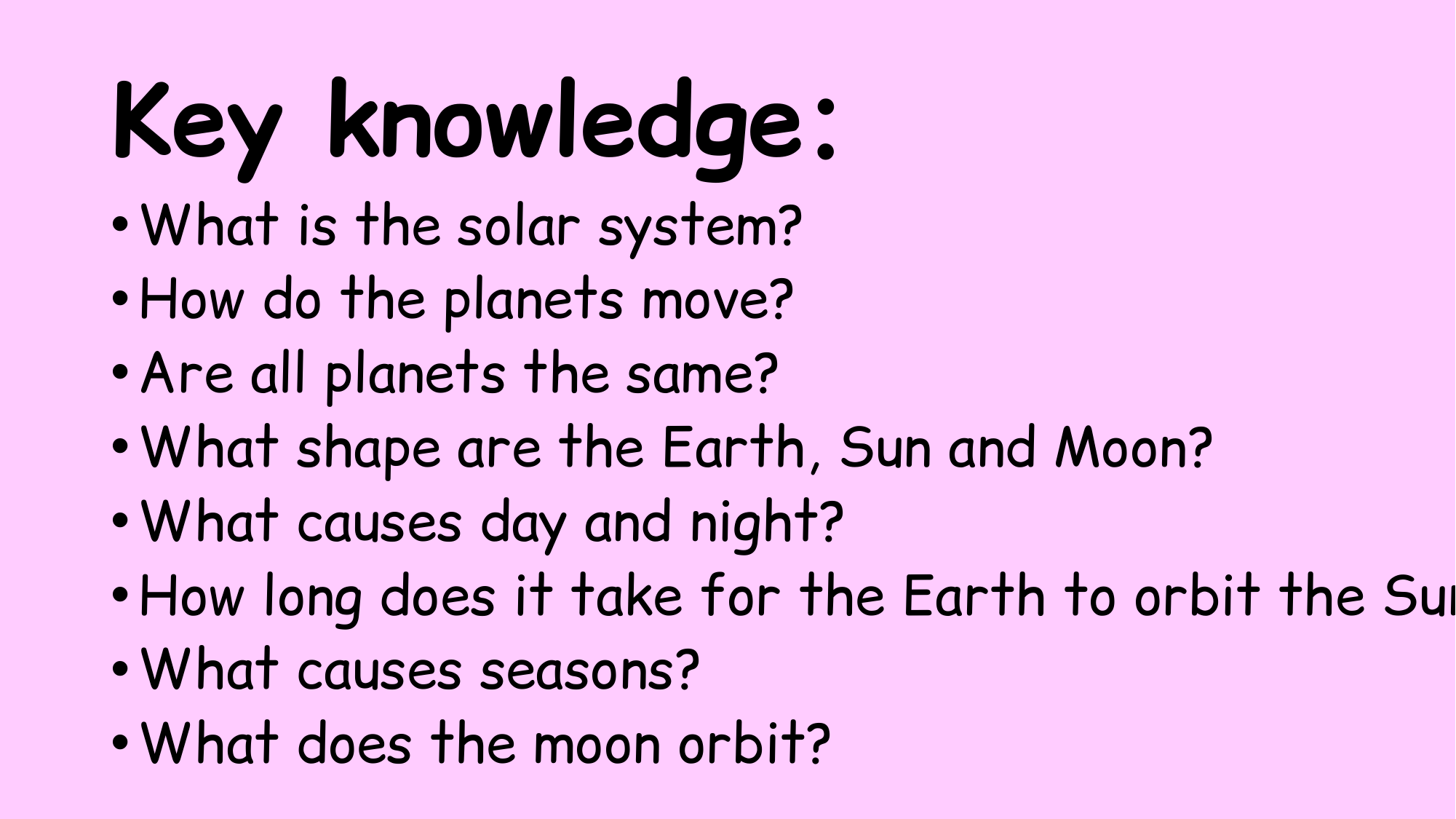

# Key knowledge:
What is the solar system?
How do the planets move?
Are all planets the same?
What shape are the Earth, Sun and Moon?
What causes day and night?
How long does it take for the Earth to orbit the Sun?
What causes seasons?
What does the moon orbit?